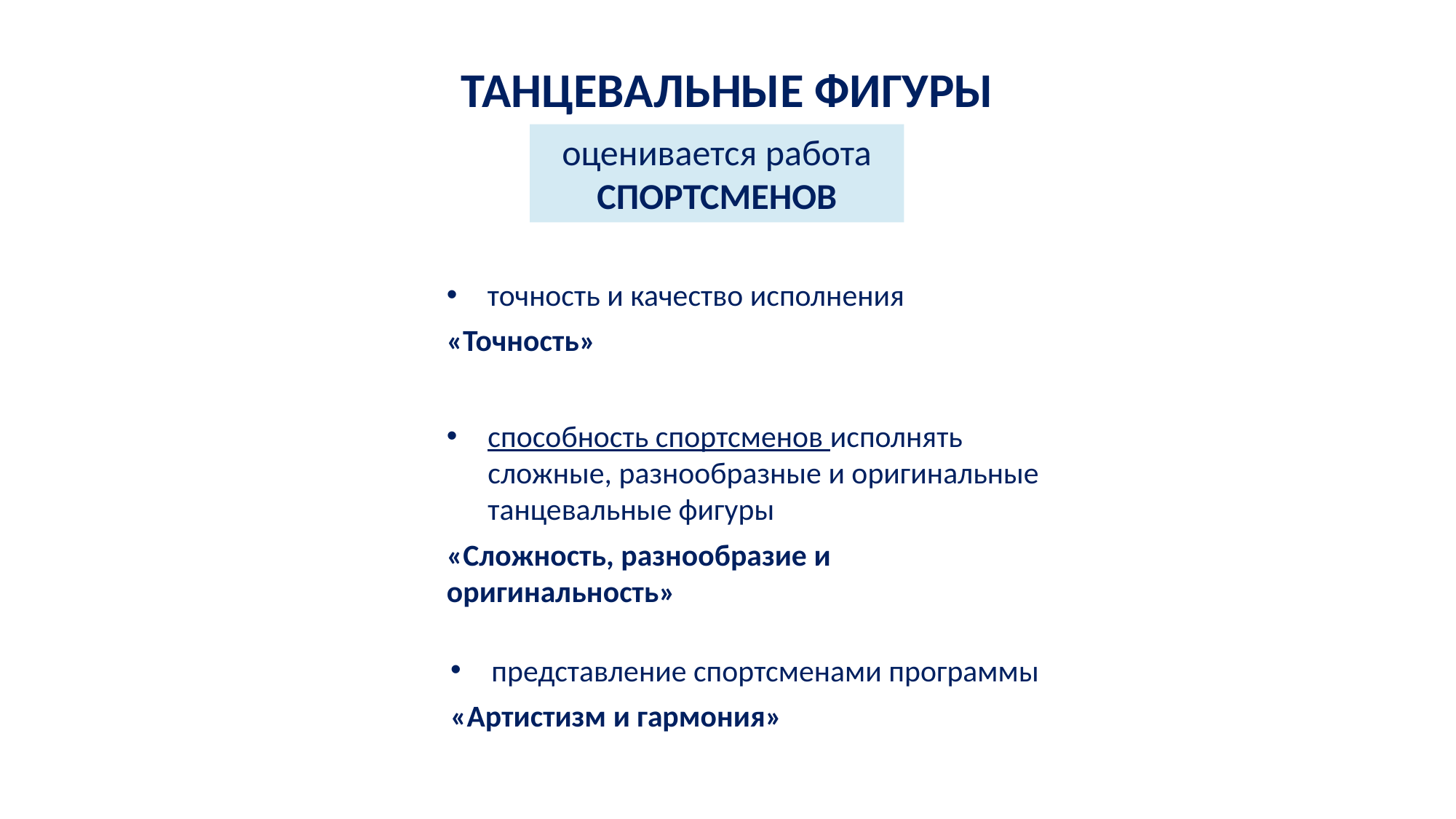

ТАНЦЕВАЛЬНЫЕ ФИГУРЫ
оценивается работа
СПОРТСМЕНОВ
точность и качество исполнения
«Точность»
способность спортсменов исполнять сложные, разнообразные и оригинальные танцевальные фигуры
«Сложность, разнообразие и оригинальность»
представление спортсменами программы
«Артистизм и гармония»